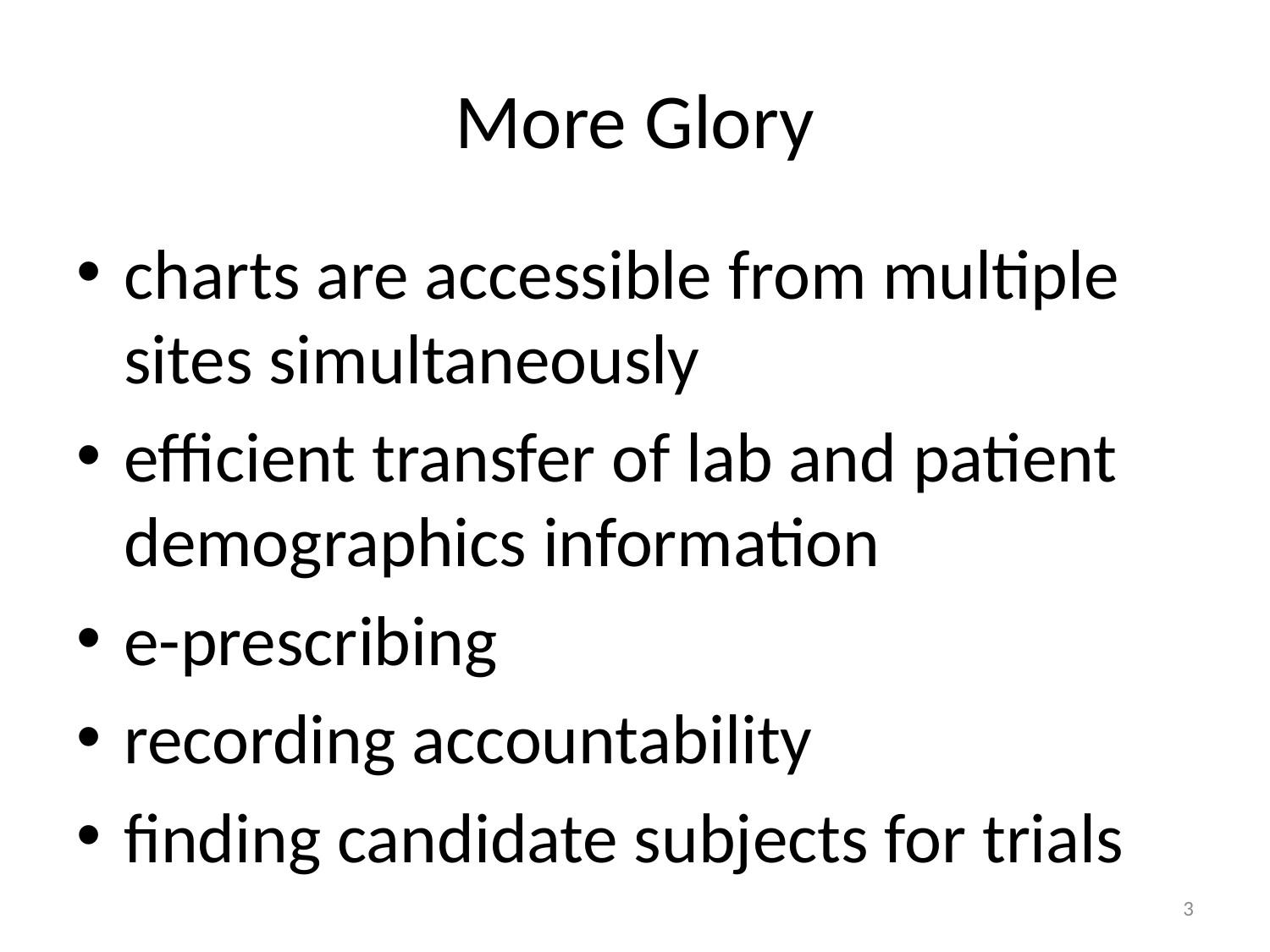

# More Glory
charts are accessible from multiple sites simultaneously
efficient transfer of lab and patient demographics information
e-prescribing
recording accountability
finding candidate subjects for trials
3